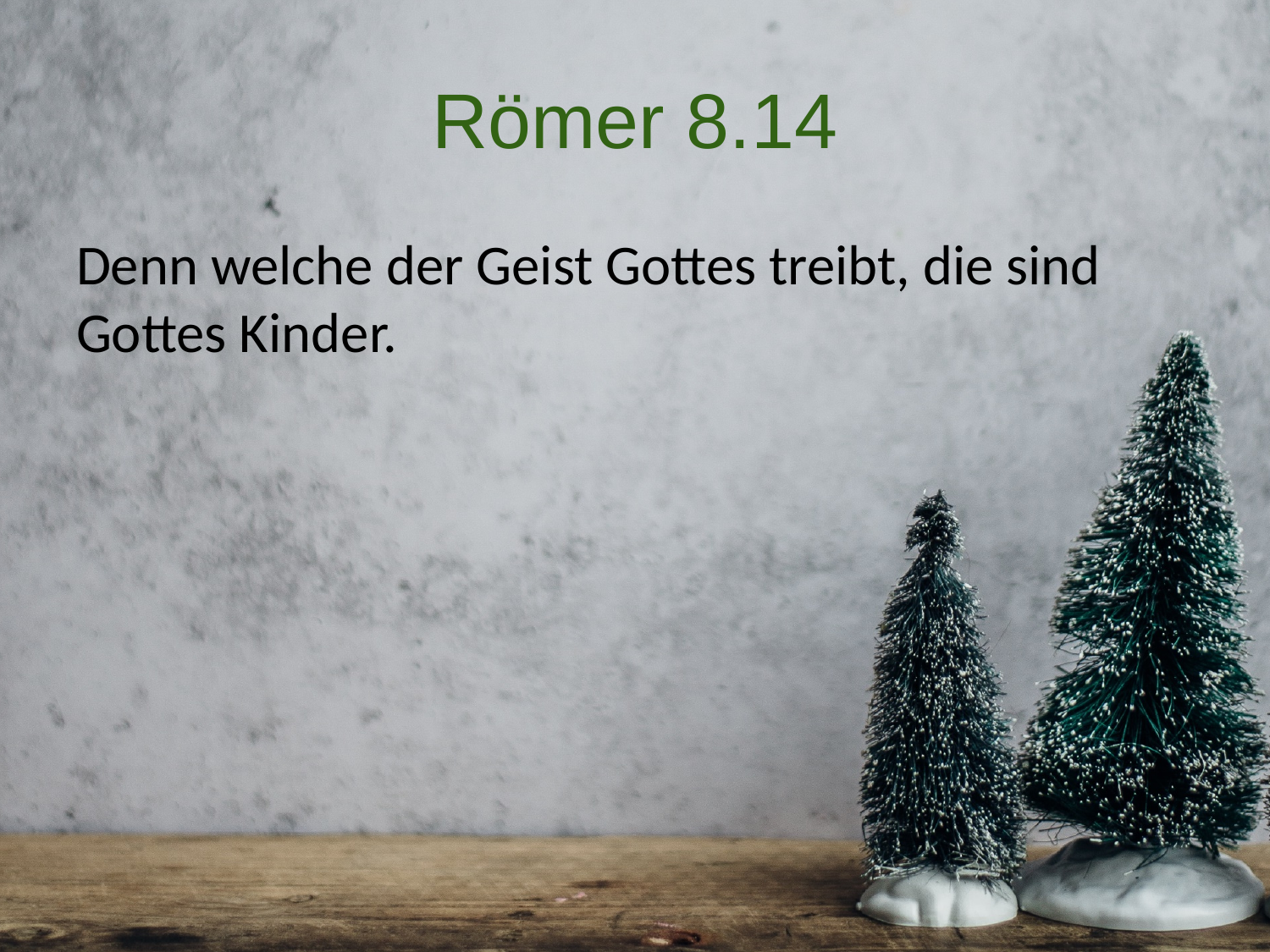

# Römer 8.14
Denn welche der Geist Gottes treibt, die sind Gottes Kinder.